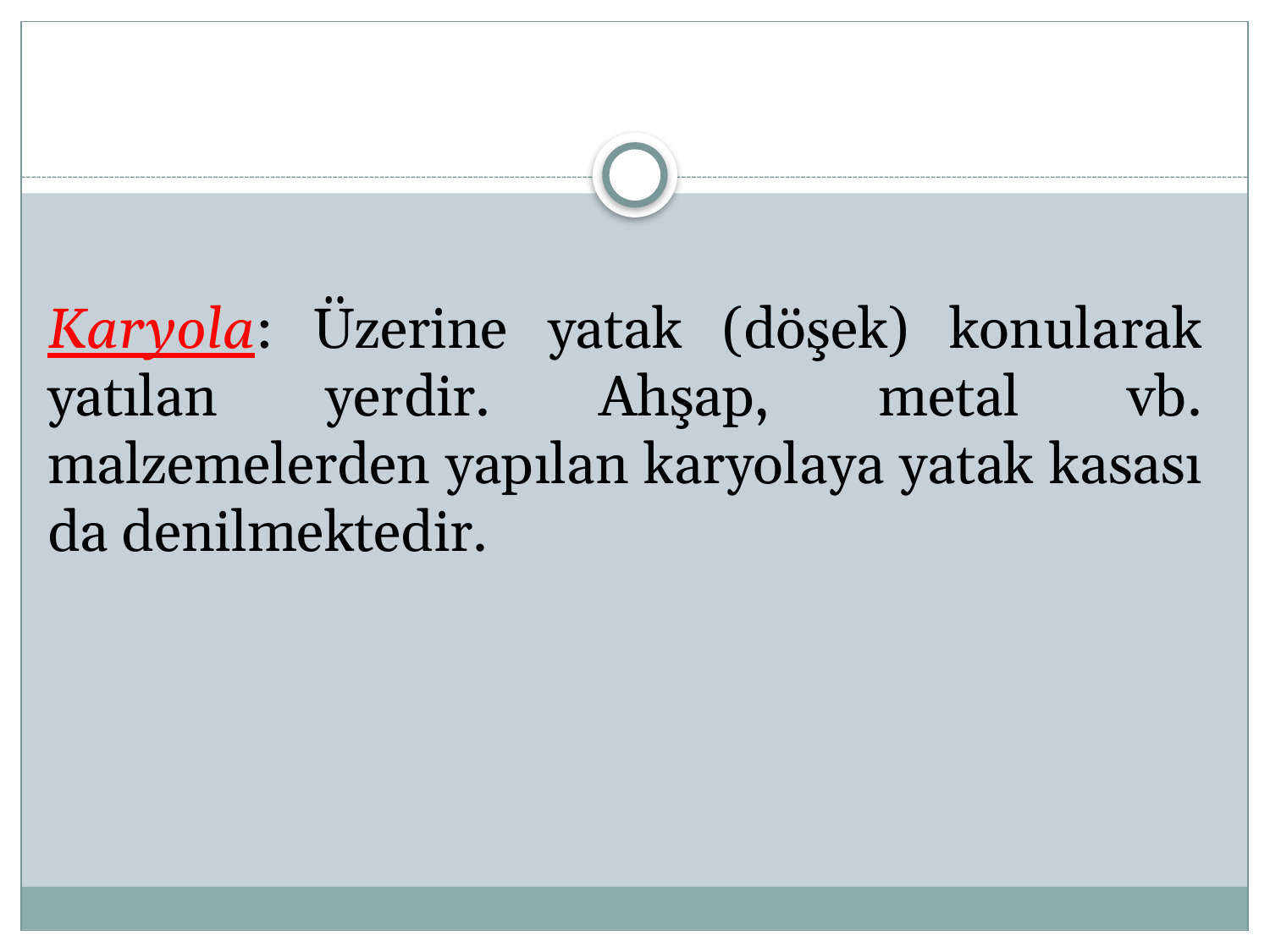

#

Karyola: Üzerine yatak (döşek) konularak yatılan yerdir. Ahşap, metal vb. malzemelerden yapılan karyolaya yatak kasası da denilmektedir.